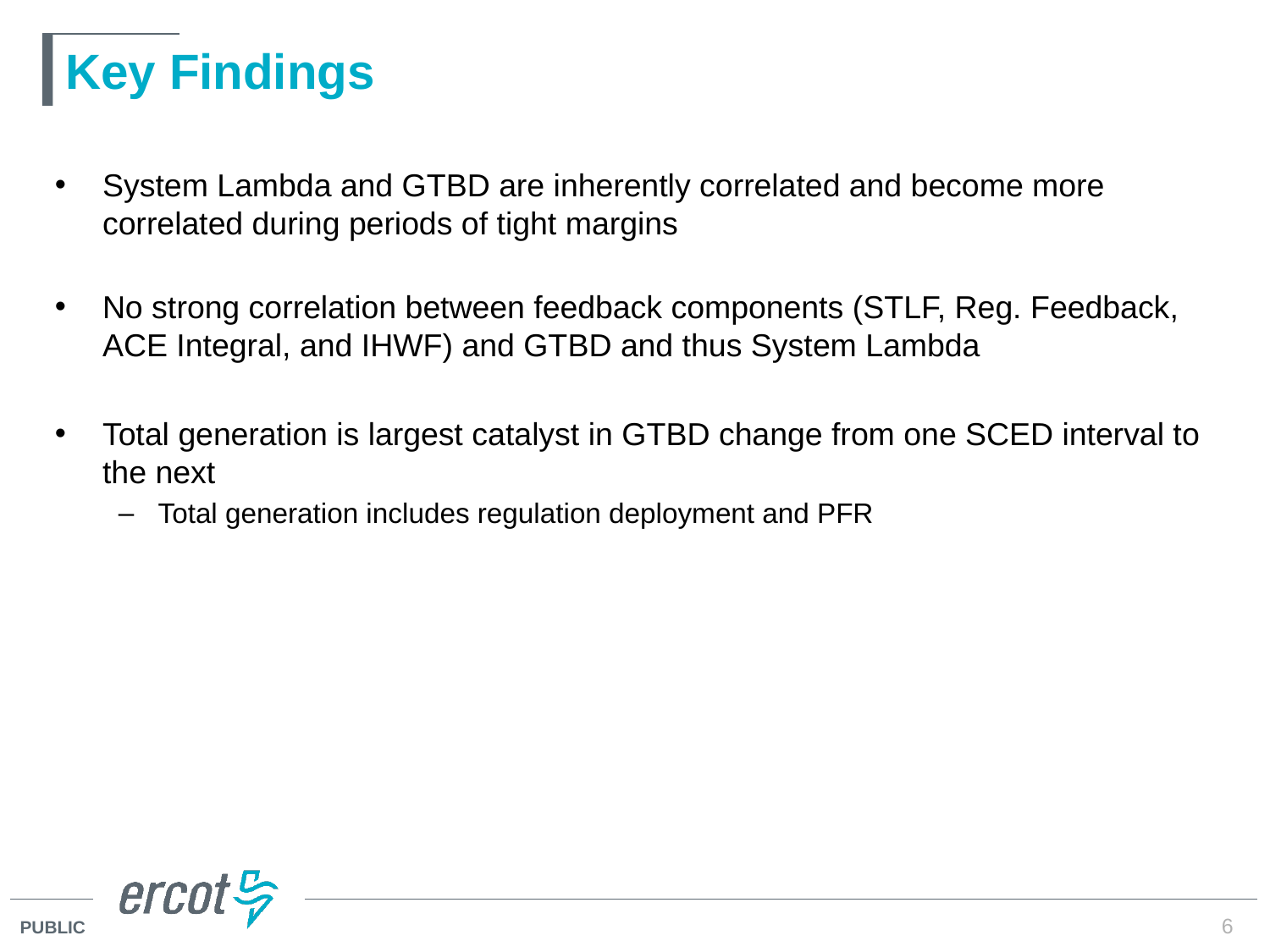

# Key Findings
System Lambda and GTBD are inherently correlated and become more correlated during periods of tight margins

No strong correlation between feedback components (STLF, Reg. Feedback, ACE Integral, and IHWF) and GTBD and thus System Lambda

Total generation is largest catalyst in GTBD change from one SCED interval to the next
Total generation includes regulation deployment and PFR
6